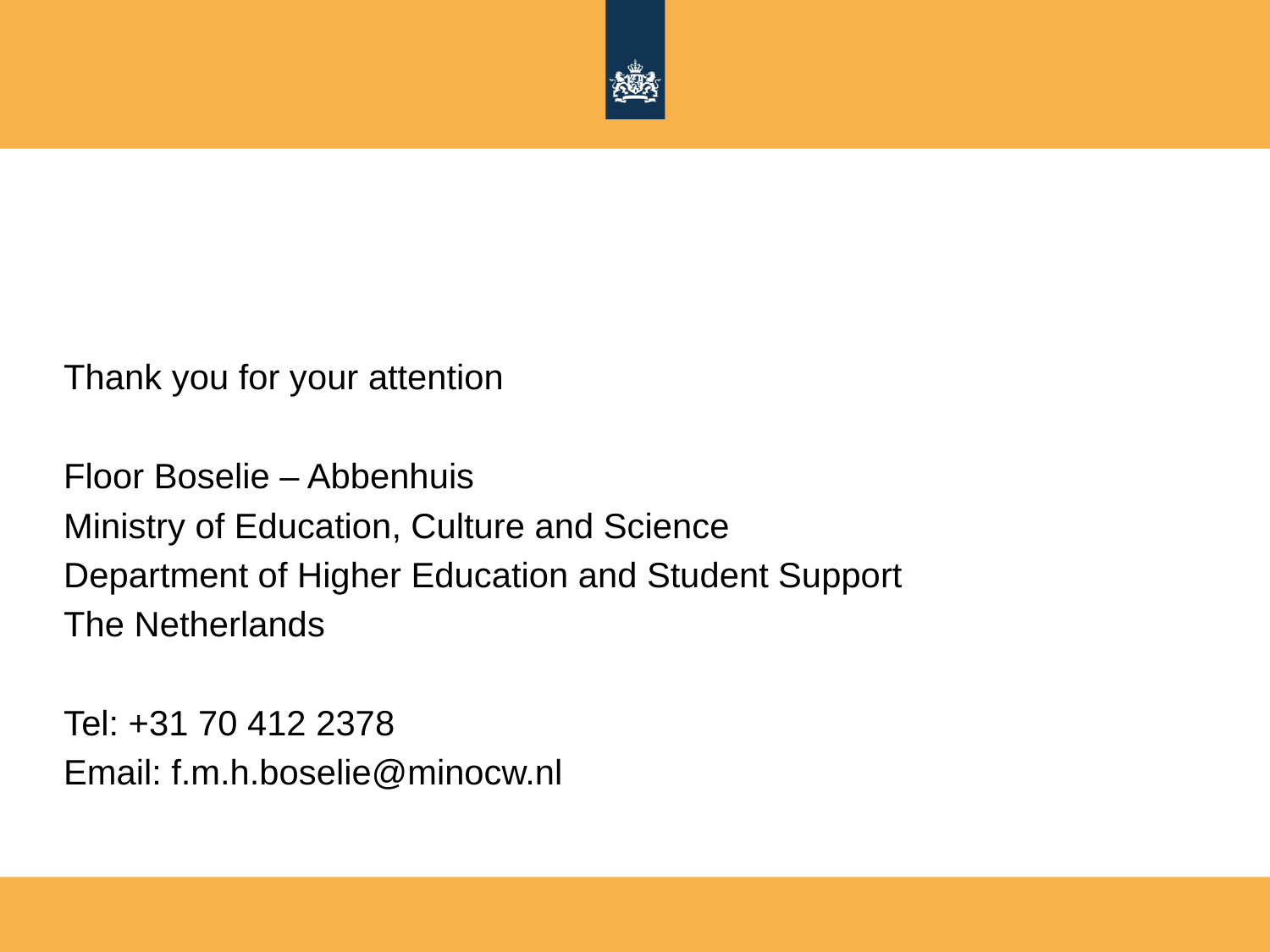

Thank you for your attention

Floor Boselie – Abbenhuis
Ministry of Education, Culture and Science
Department of Higher Education and Student Support
The Netherlands

Tel: +31 70 412 2378
Email: f.m.h.boselie@minocw.nl